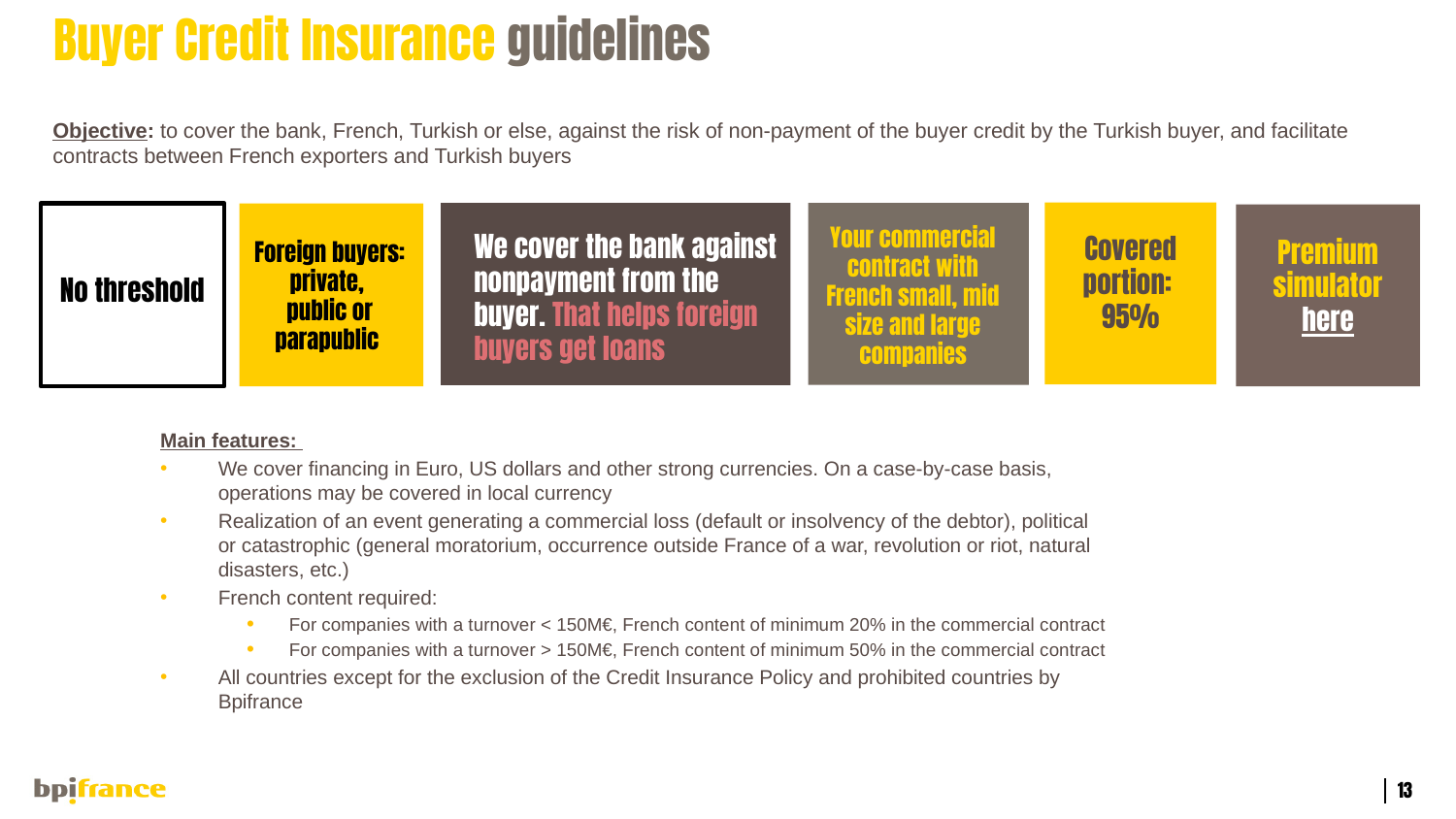

Buyer Credit Insurance guidelines
Objective: to cover the bank, French, Turkish or else, against the risk of non-payment of the buyer credit by the Turkish buyer, and facilitate contracts between French exporters and Turkish buyers

Your commercial contract with French small, mid size and large companies

We cover the bank against nonpayment from the buyer. That helps foreign buyers get loans
Covered portion:
95%
Premium simulator
here
Foreign buyers:
private,
public or parapublic
No threshold
Main features:
We cover financing in Euro, US dollars and other strong currencies. On a case-by-case basis, operations may be covered in local currency
Realization of an event generating a commercial loss (default or insolvency of the debtor), political or catastrophic (general moratorium, occurrence outside France of a war, revolution or riot, natural disasters, etc.)
French content required:
For companies with a turnover < 150M€, French content of minimum 20% in the commercial contract
For companies with a turnover > 150M€, French content of minimum 50% in the commercial contract
All countries except for the exclusion of the Credit Insurance Policy and prohibited countries by Bpifrance

13